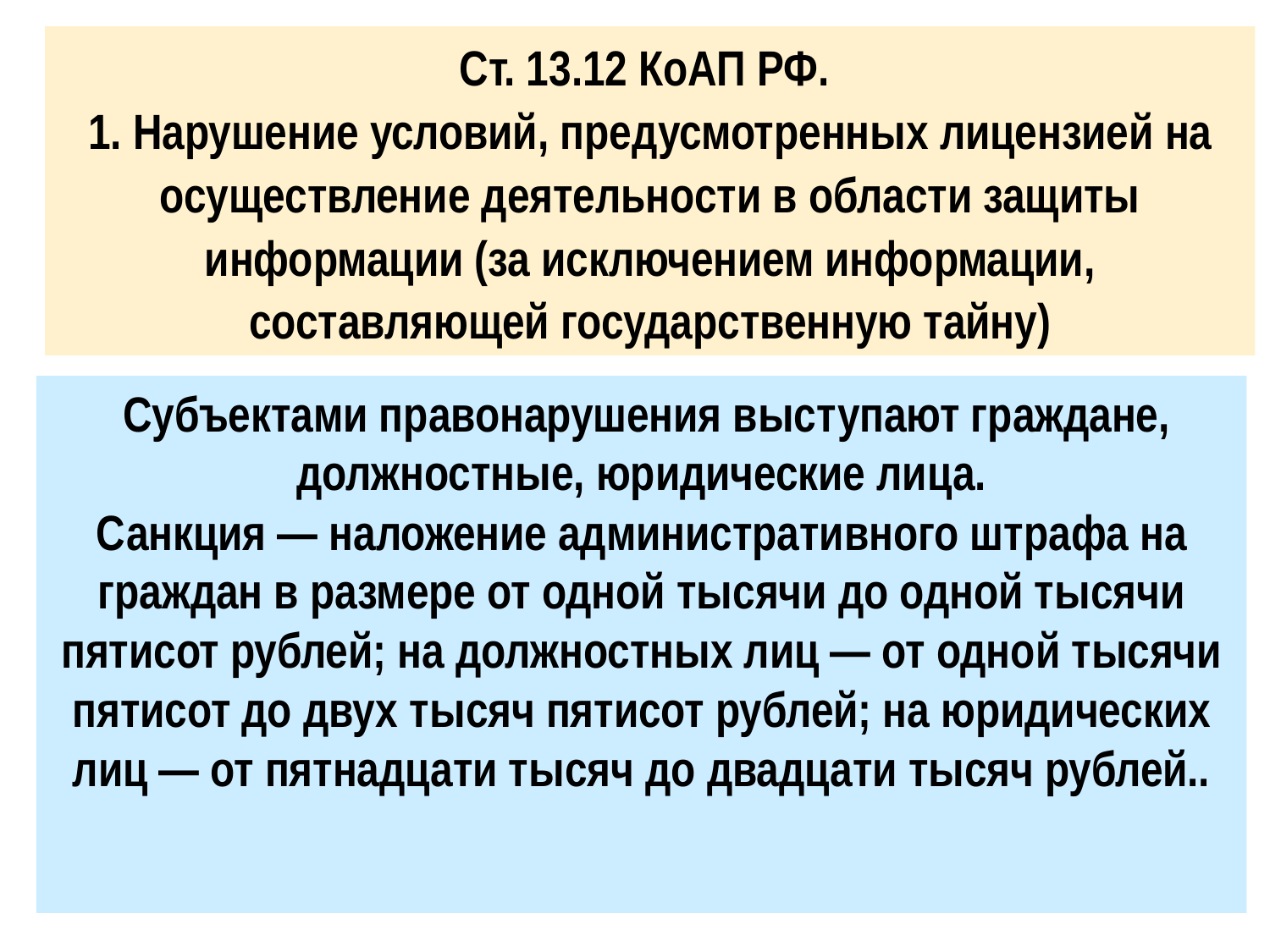

Ст. 13.12 КоАП РФ.
1. Нарушение условий, предусмотренных лицензией на осуществление деятельности в области защиты информации (за исключением информации, составляющей государственную тайну)
 Субъектами правонарушения выступают граждане, должностные, юридические лица.
Санкция — наложение административного штрафа на граждан в размере от одной тысячи до одной тысячи пятисот рублей; на должностных лиц — от одной тысячи пятисот до двух тысяч пятисот рублей; на юридических лиц — от пятнадцати тысяч до двадцати тысяч рублей..